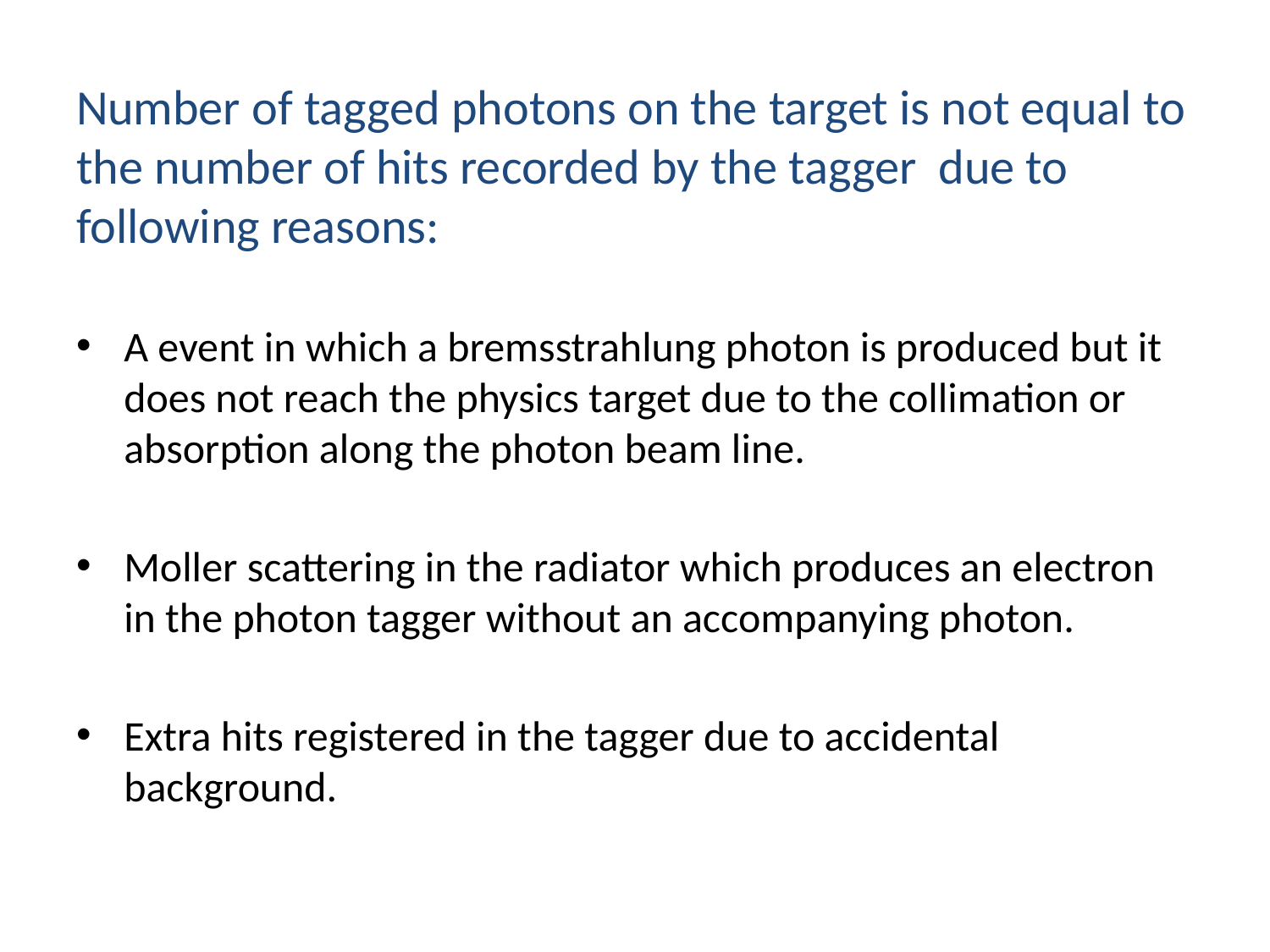

# Number of tagged photons on the target is not equal to the number of hits recorded by the tagger  due to following reasons:
A event in which a bremsstrahlung photon is produced but it does not reach the physics target due to the collimation or absorption along the photon beam line.

Moller scattering in the radiator which produces an electron in the photon tagger without an accompanying photon.

Extra hits registered in the tagger due to accidental background.